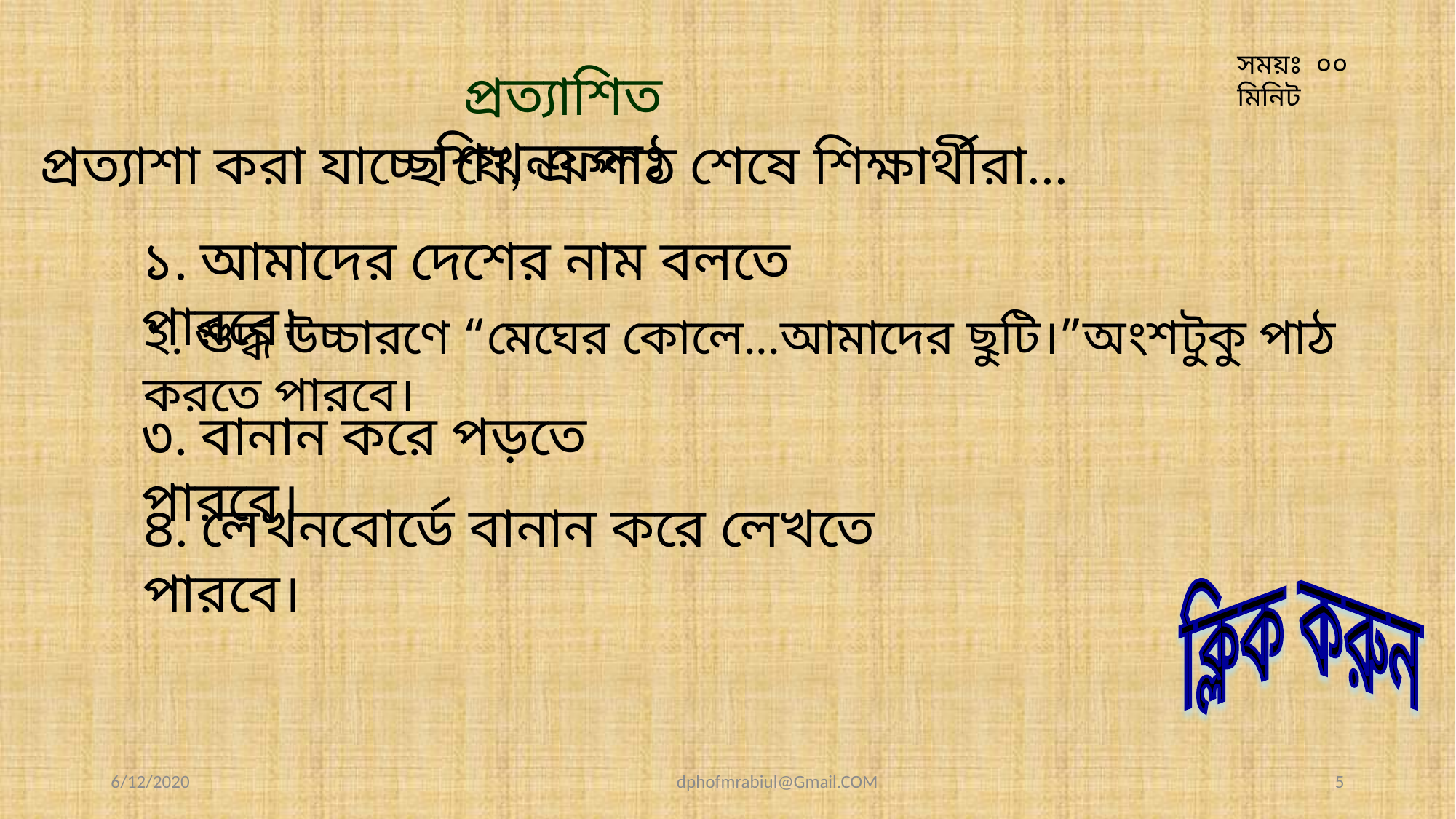

সময়ঃ  ০০ মিনিট
  প্রত্যাশিত শিখনফলঃ
প্রত্যাশা করা যাচ্ছে যে, এ পাঠ শেষে শিক্ষার্থীরা...
১. আমাদের দেশের নাম বলতে পারবে।
২. শুদ্ধ উচ্চারণে “মেঘের কোলে...আমাদের ছুটি।”অংশটুকু পাঠ করতে পারবে।
৩. বানান করে পড়তে পারবে।
৪. লেখনবোর্ডে বানান করে লেখতে পারবে।
ক্লিক করুন
6/12/2020
                        dphofmrabiul@Gmail.COM
5